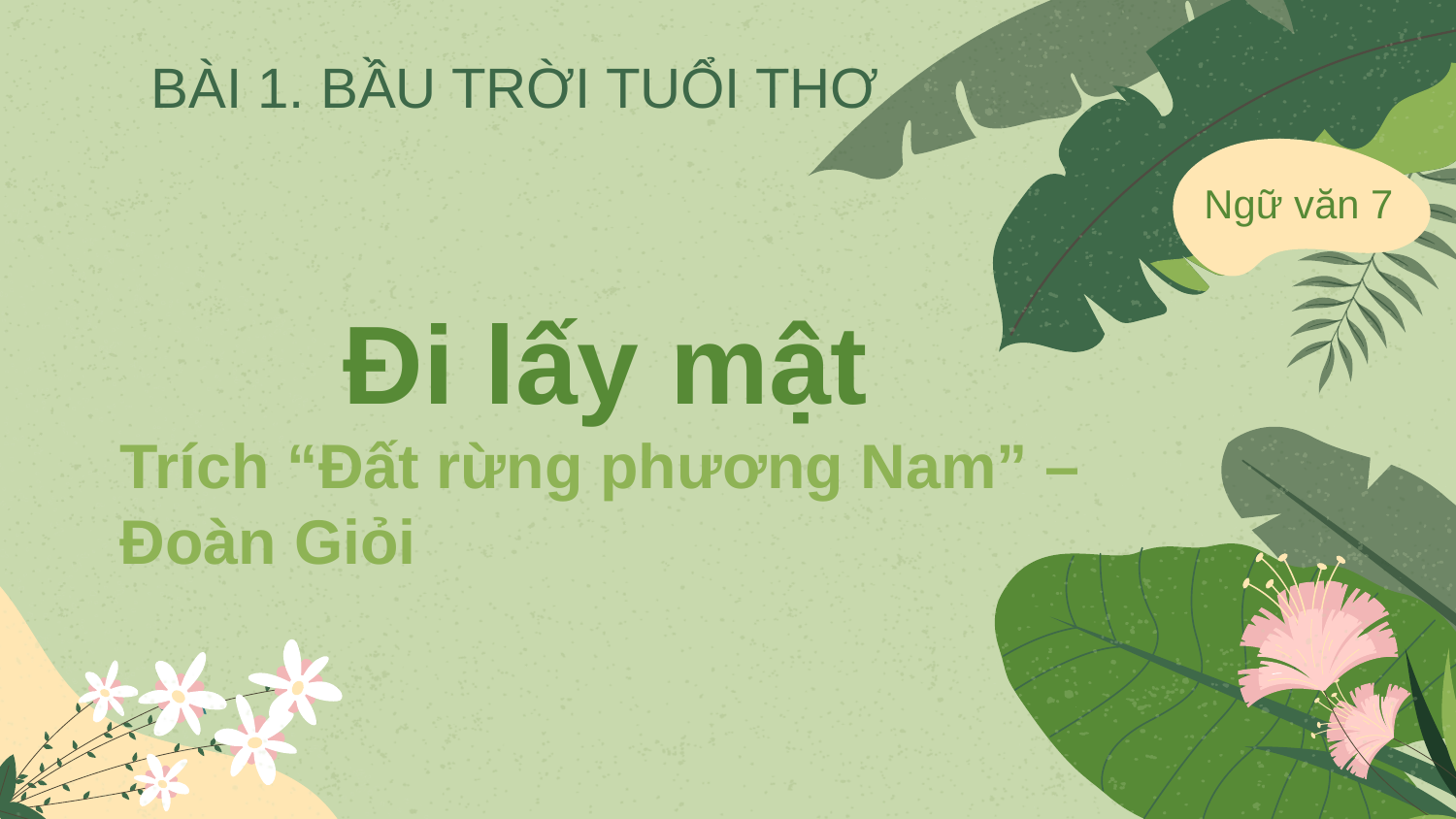

BÀI 1. BẦU TRỜI TUỔI THƠ

Ngữ văn 7
# Đi lấy mật
Trích “Đất rừng phương Nam” – Đoàn Giỏi